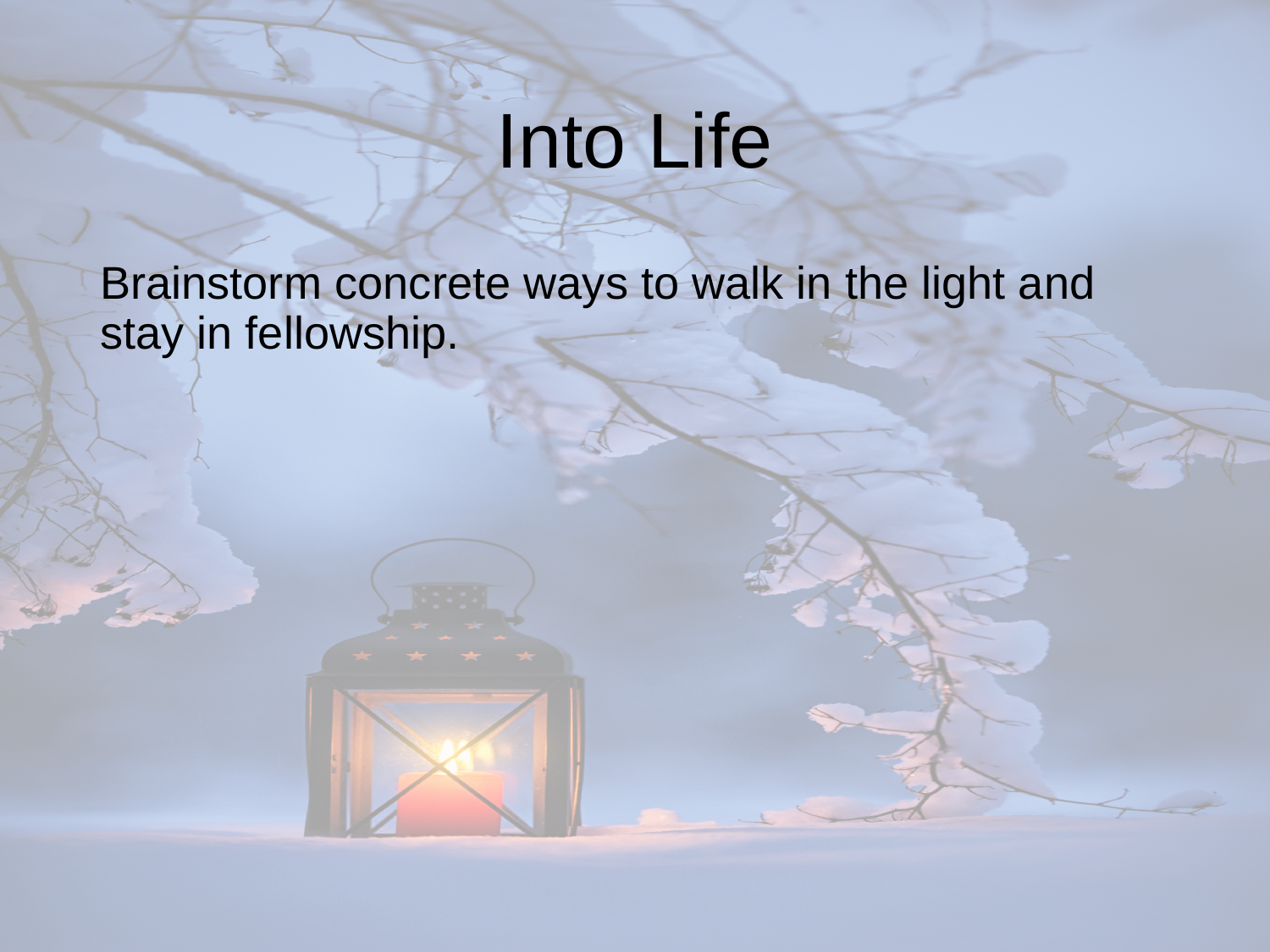

# Into Life
Brainstorm concrete ways to walk in the light and stay in fellowship.